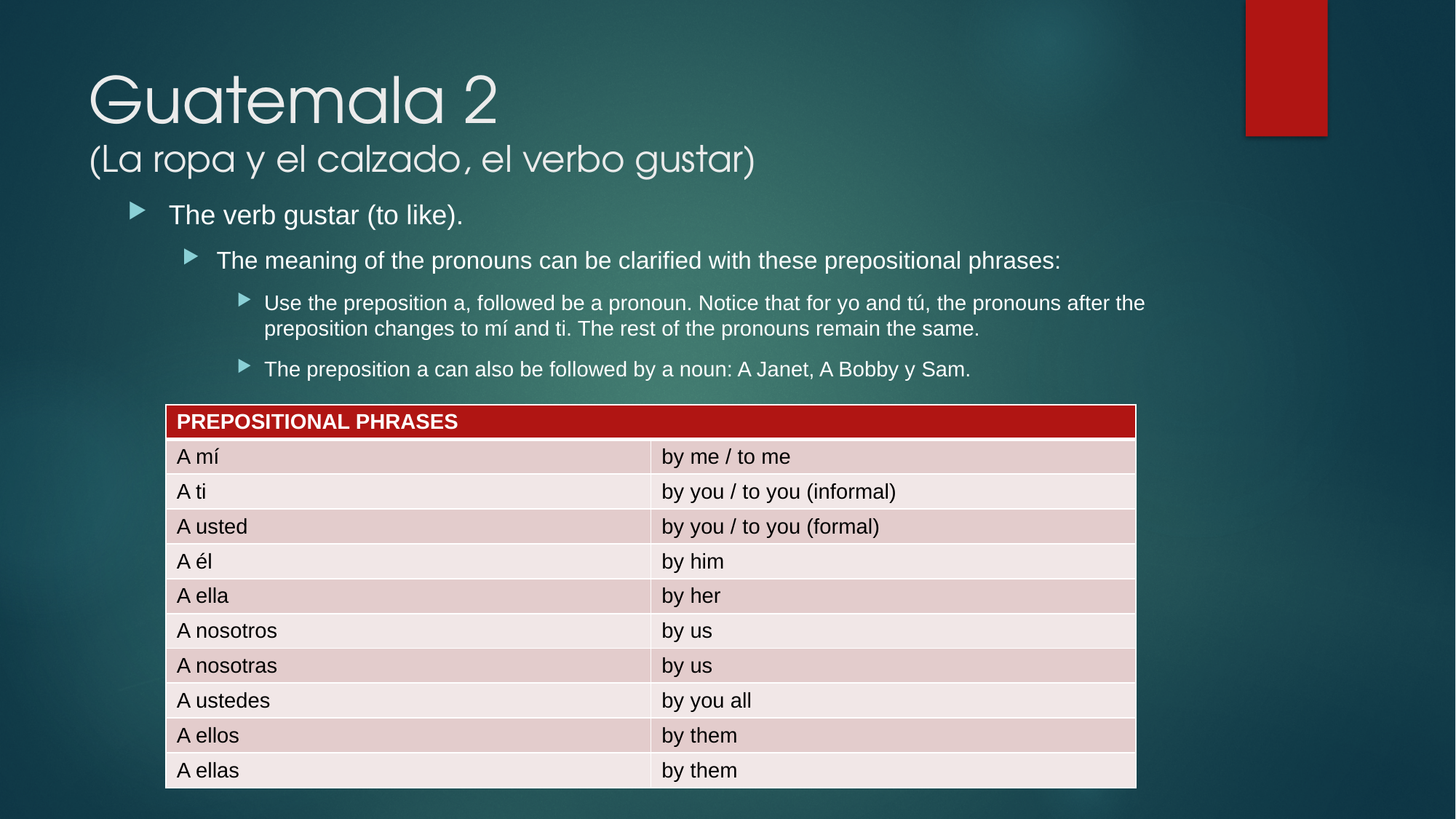

# Guatemala 2 (La ropa y el calzado, el verbo gustar)
The verb gustar (to like).
The meaning of the pronouns can be clarified with these prepositional phrases:
Use the preposition a, followed be a pronoun. Notice that for yo and tú, the pronouns after the preposition changes to mí and ti. The rest of the pronouns remain the same.
The preposition a can also be followed by a noun: A Janet, A Bobby y Sam.

| PREPOSITIONAL PHRASES |  |
| --- | --- |
| A mí | by me / to me |
| A ti | by you / to you (informal) |
| A usted | by you / to you (formal) |
| A él | by him |
| A ella | by her |
| A nosotros | by us |
| A nosotras | by us |
| A ustedes | by you all |
| A ellos | by them |
| A ellas | by them |